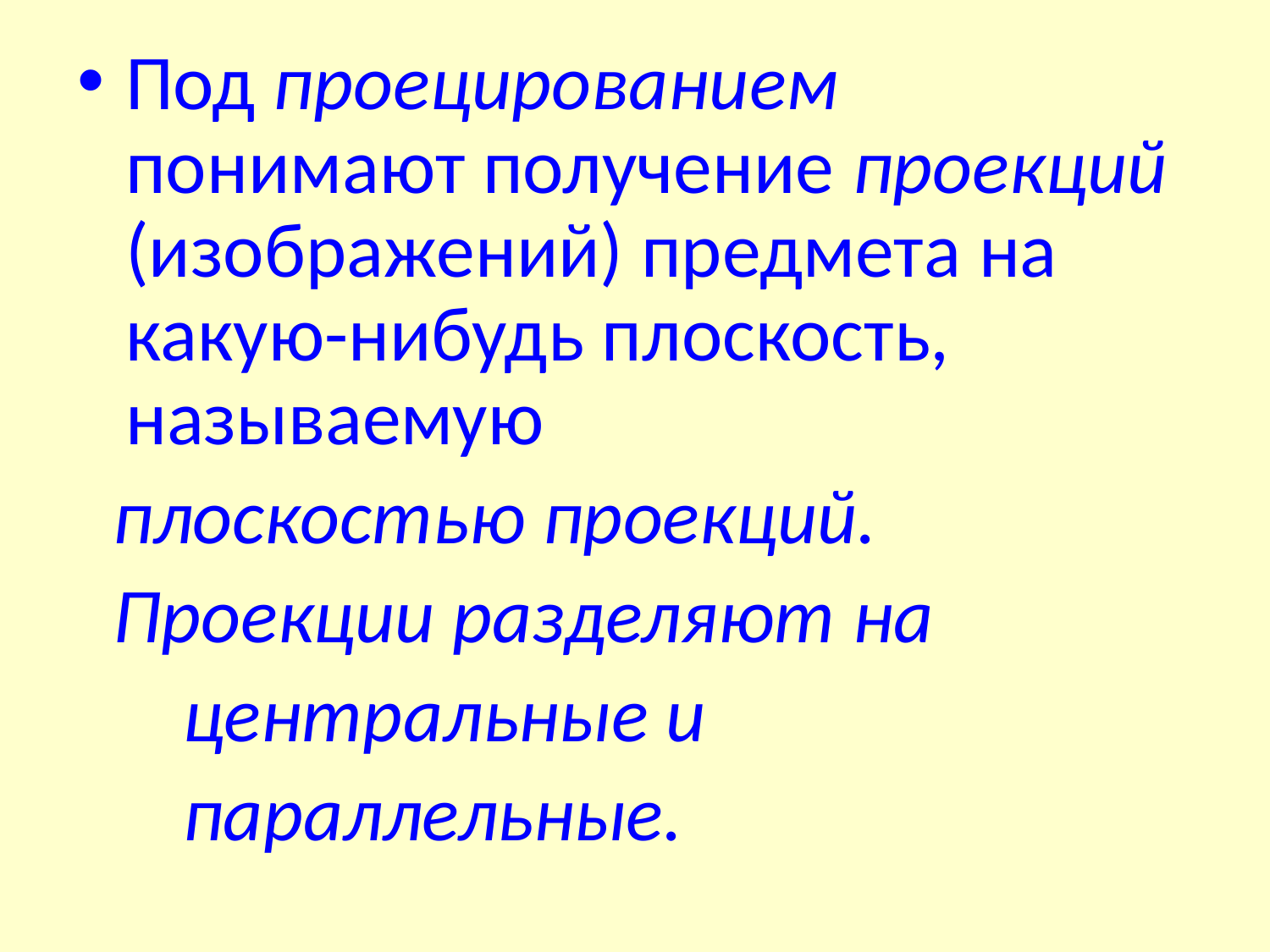

Под проецированием понимают получение проекций (изображений) предмета на какую-нибудь плоскость, называемую
  плоскостью проекций.
  Проекции разделяют на
      центральные и
      параллельные.